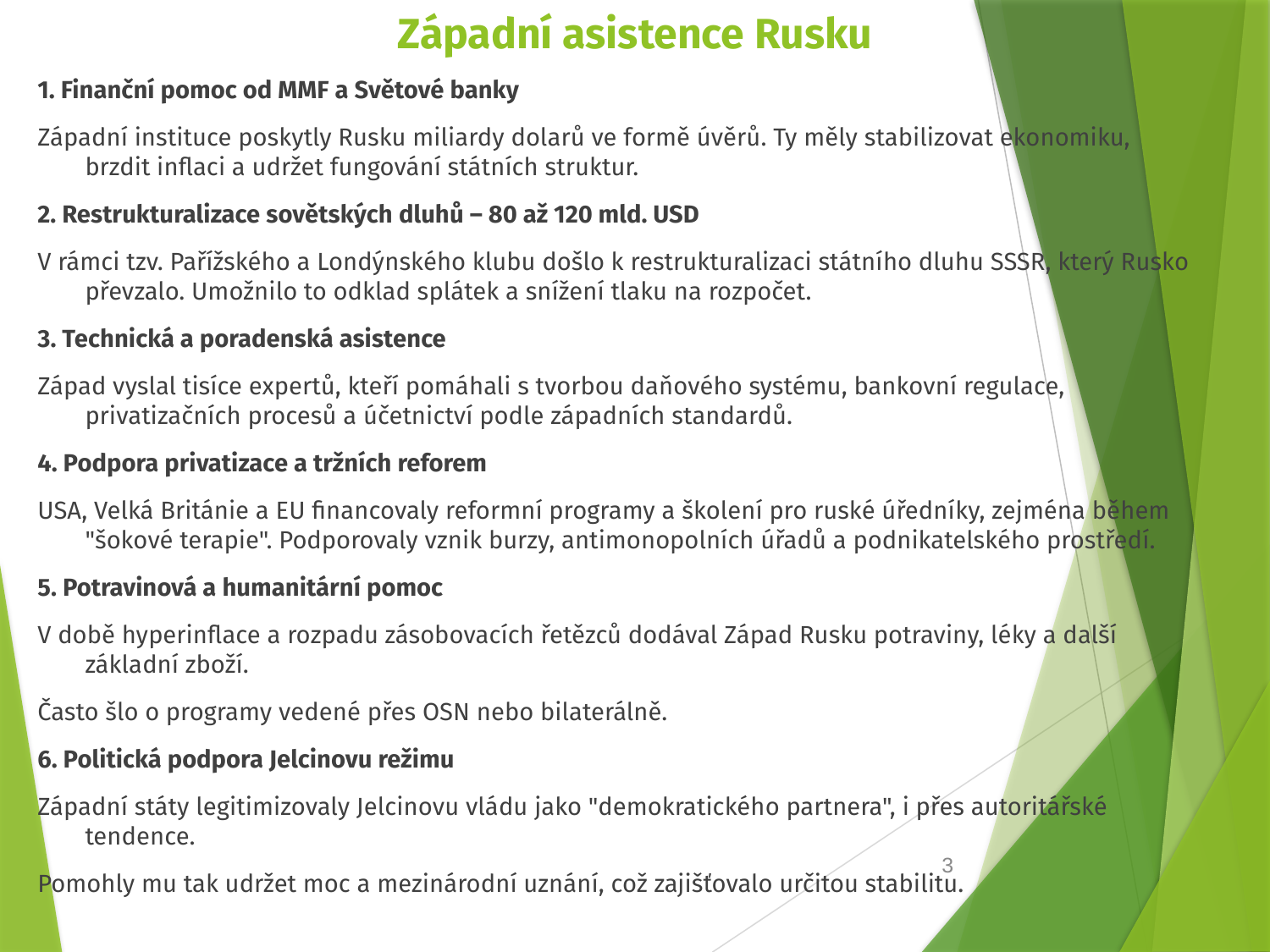

# Západní asistence Rusku
1. Finanční pomoc od MMF a Světové banky
Západní instituce poskytly Rusku miliardy dolarů ve formě úvěrů. Ty měly stabilizovat ekonomiku, brzdit inflaci a udržet fungování státních struktur.
2. Restrukturalizace sovětských dluhů – 80 až 120 mld. USD
V rámci tzv. Pařížského a Londýnského klubu došlo k restrukturalizaci státního dluhu SSSR, který Rusko převzalo. Umožnilo to odklad splátek a snížení tlaku na rozpočet.
3. Technická a poradenská asistence
Západ vyslal tisíce expertů, kteří pomáhali s tvorbou daňového systému, bankovní regulace, privatizačních procesů a účetnictví podle západních standardů.
4. Podpora privatizace a tržních reforem
USA, Velká Británie a EU financovaly reformní programy a školení pro ruské úředníky, zejména během "šokové terapie". Podporovaly vznik burzy, antimonopolních úřadů a podnikatelského prostředí.
5. Potravinová a humanitární pomoc
V době hyperinflace a rozpadu zásobovacích řetězců dodával Západ Rusku potraviny, léky a další základní zboží.
Často šlo o programy vedené přes OSN nebo bilaterálně.
6. Politická podpora Jelcinovu režimu
Západní státy legitimizovaly Jelcinovu vládu jako "demokratického partnera", i přes autoritářské tendence.
Pomohly mu tak udržet moc a mezinárodní uznání, což zajišťovalo určitou stabilitu.

3